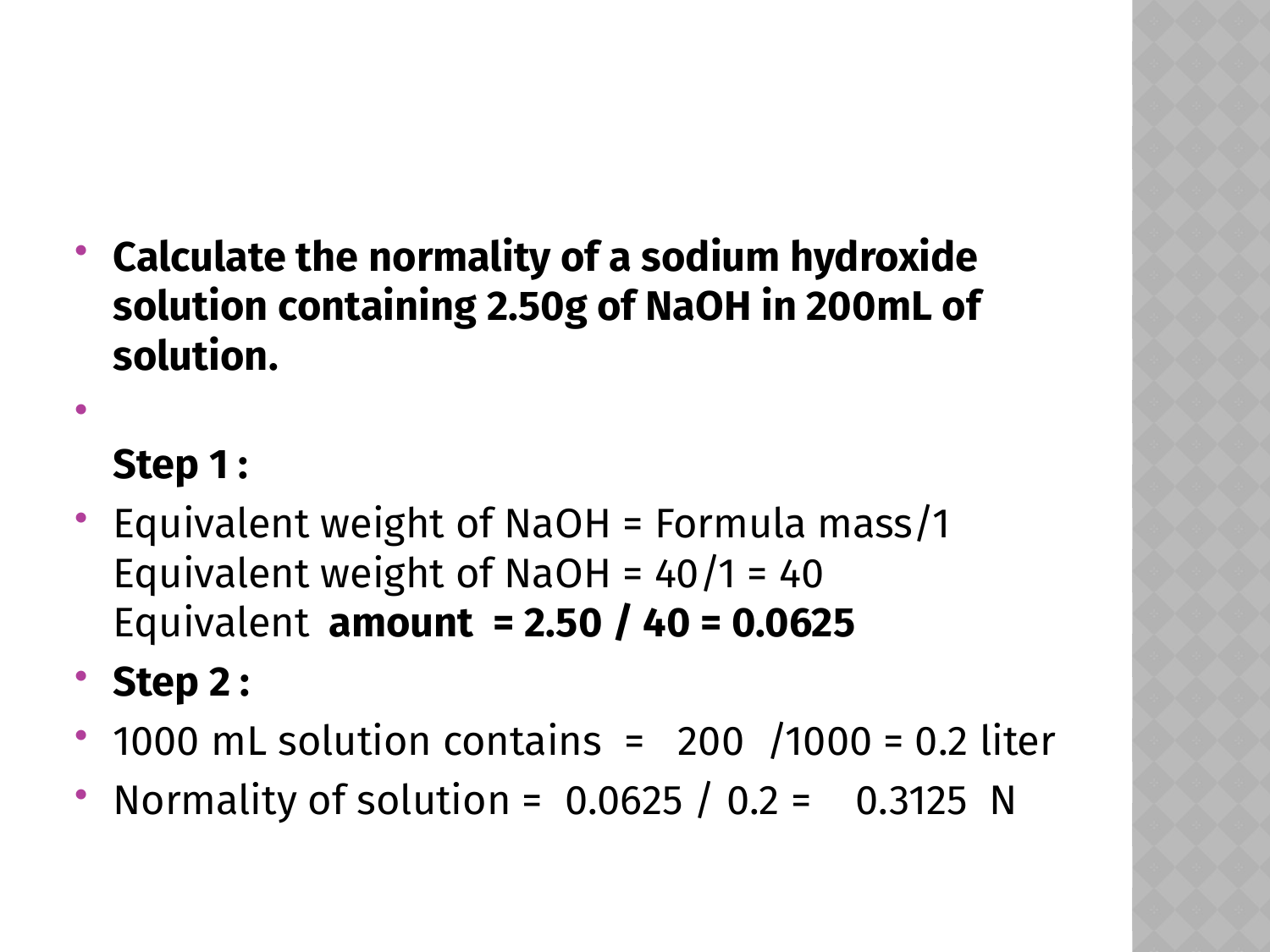

#
Calculate the normality of a sodium hydroxide solution containing 2.50g of NaOH in 200mL of solution.
Step 1 :
Equivalent weight of NaOH = Formula mass/1
Equivalent weight of NaOH = 40/1 = 40
Equivalent  amount  = 2.50 / 40 = 0.0625
Step 2 :
1000 mL solution contains  =   200  /1000 = 0.2 liter
Normality of solution =  0.0625 / 0.2 =    0.3125  N